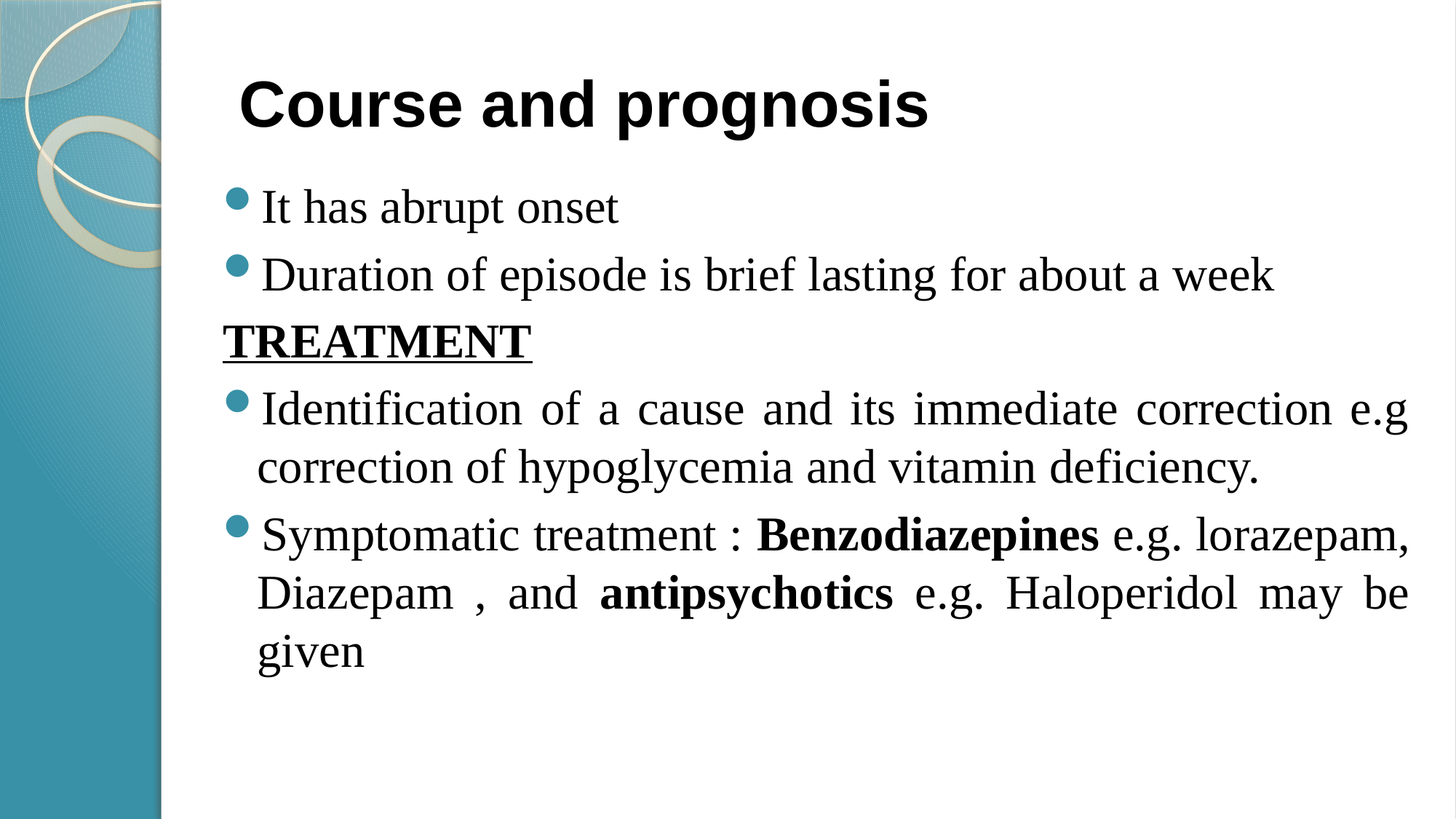

# Course and prognosis
It has abrupt onset
Duration of episode is brief lasting for about a week
TREATMENT
Identification of a cause and its immediate correction e.g correction of hypoglycemia and vitamin deficiency.
Symptomatic treatment : Benzodiazepines e.g. lorazepam, Diazepam , and antipsychotics e.g. Haloperidol may be given